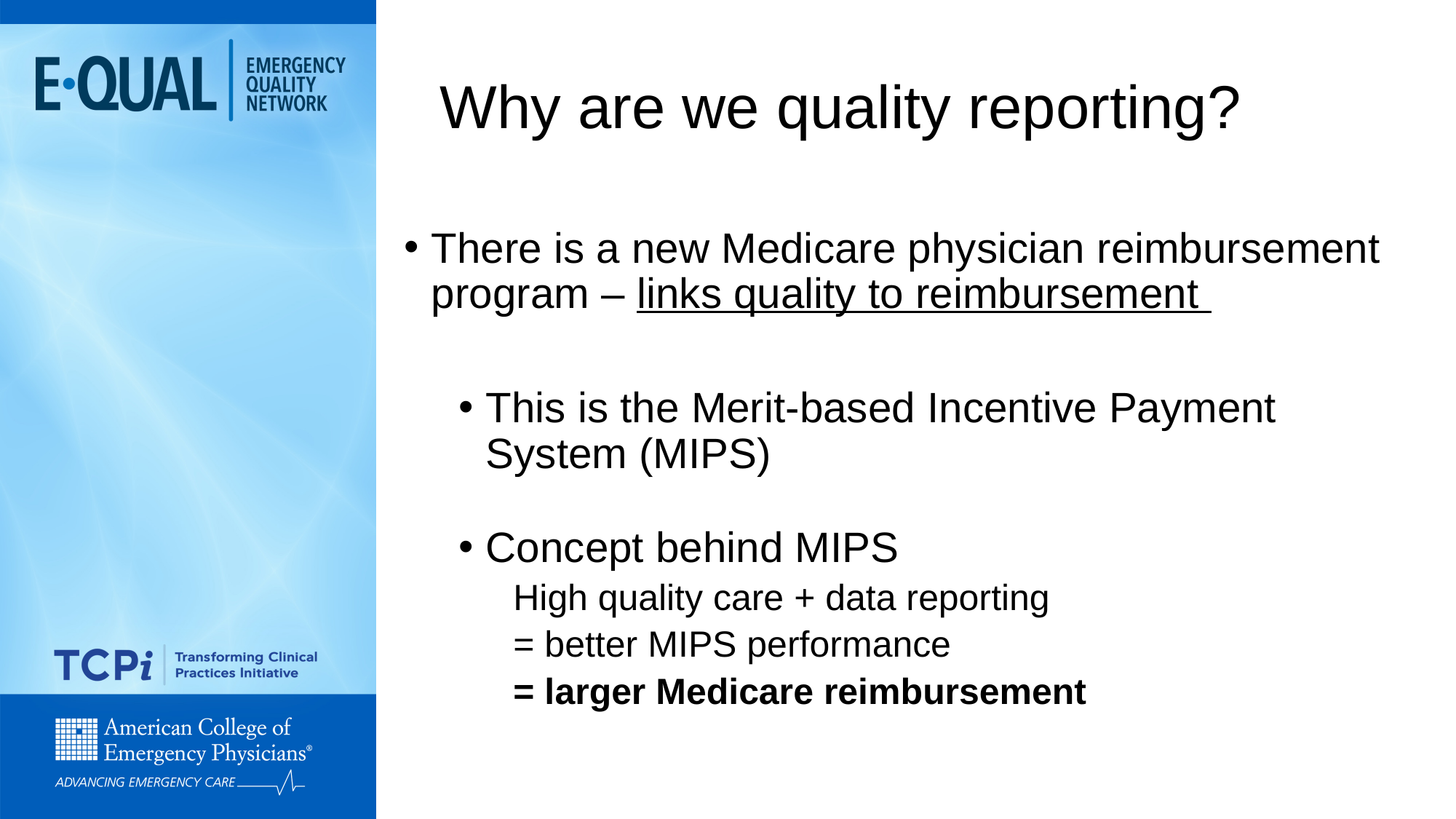

# Why are we quality reporting?
There is a new Medicare physician reimbursement program – links quality to reimbursement

This is the Merit-based Incentive Payment System (MIPS)

Concept behind MIPS
High quality care + data reporting
= better MIPS performance
= larger Medicare reimbursement